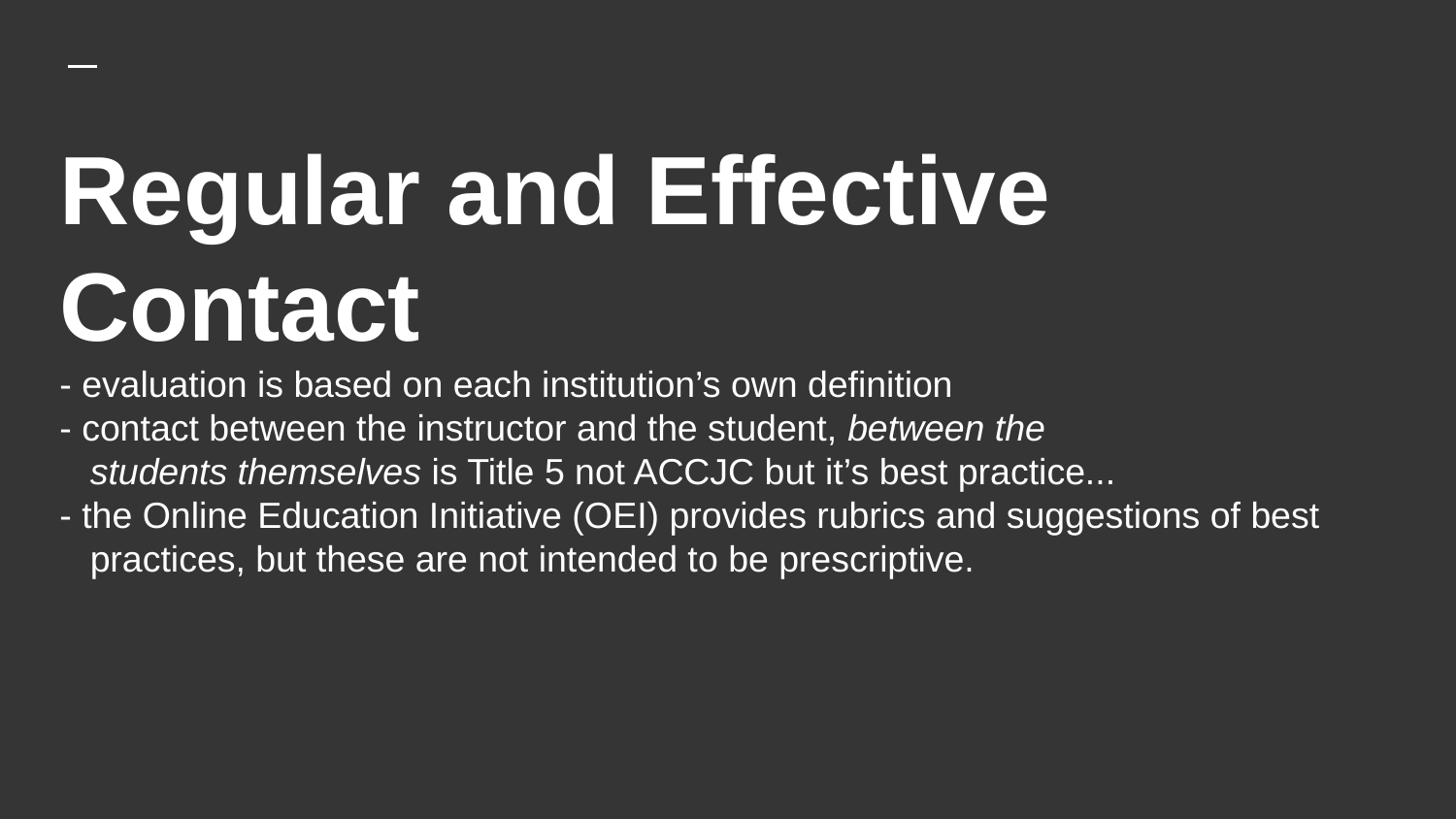

# Regular and Effective Contact - evaluation is based on each institution’s own definition - contact between the instructor and the student, between the students themselves is Title 5 not ACCJC but it’s best practice... - the Online Education Initiative (OEI) provides rubrics and suggestions of best practices, but these are not intended to be prescriptive.